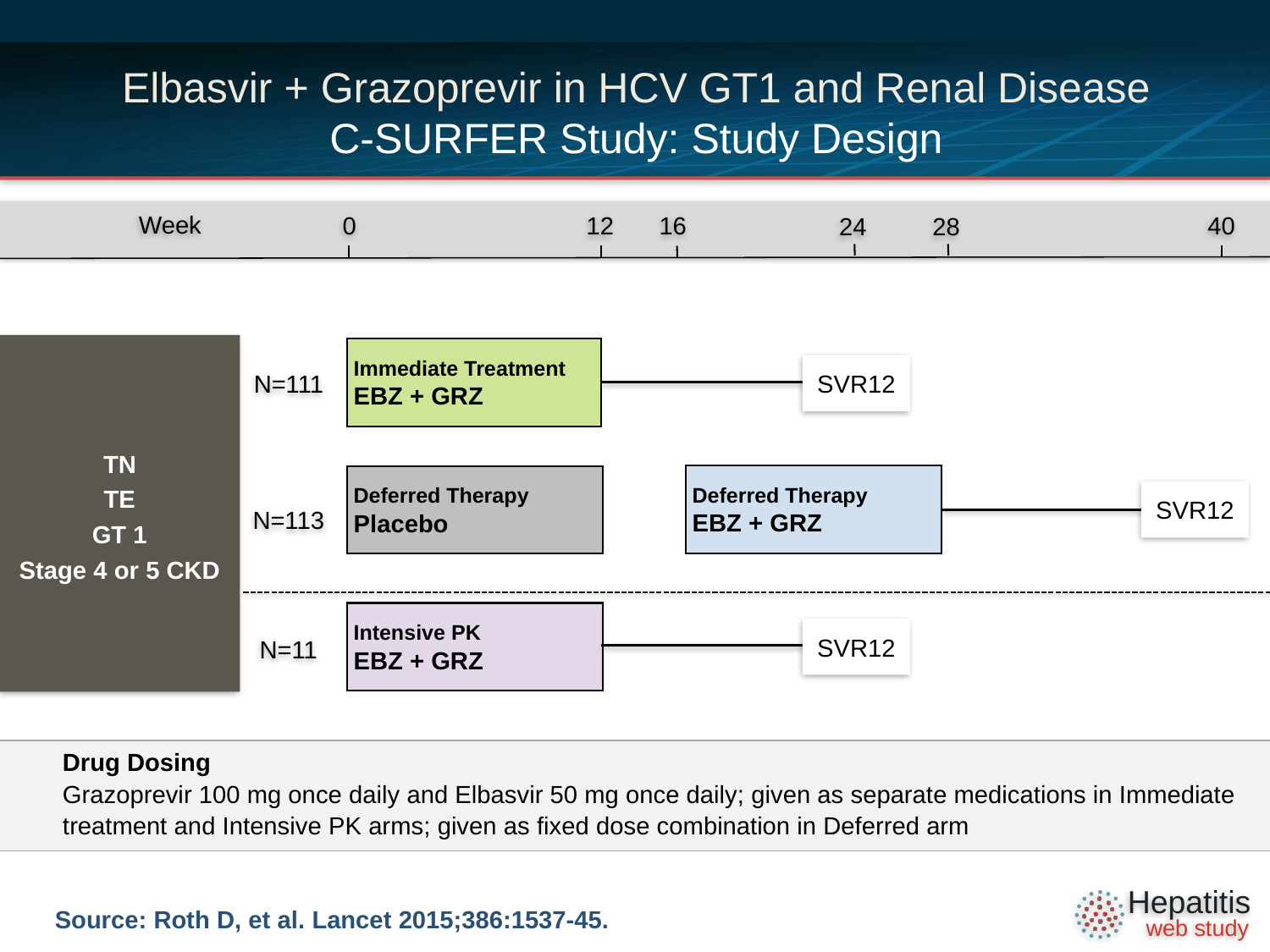

# Elbasvir + Grazoprevir in HCV GT1 and Renal Disease C-SURFER Study: Study Design
0
12
16
40
Week

24
28
TN
TE
GT 1
Stage 4 or 5 CKD
Immediate Treatment
EBZ + GRZ
N=111
SVR12
Deferred Therapy
EBZ + GRZ
Deferred Therapy
Placebo
SVR12
N=113
Intensive PK
EBZ + GRZ
SVR12
N=11
Drug Dosing
Grazoprevir 100 mg once daily and Elbasvir 50 mg once daily; given as separate medications in Immediate treatment and Intensive PK arms; given as fixed dose combination in Deferred arm
Source: Roth D, et al. Lancet 2015;386:1537-45.